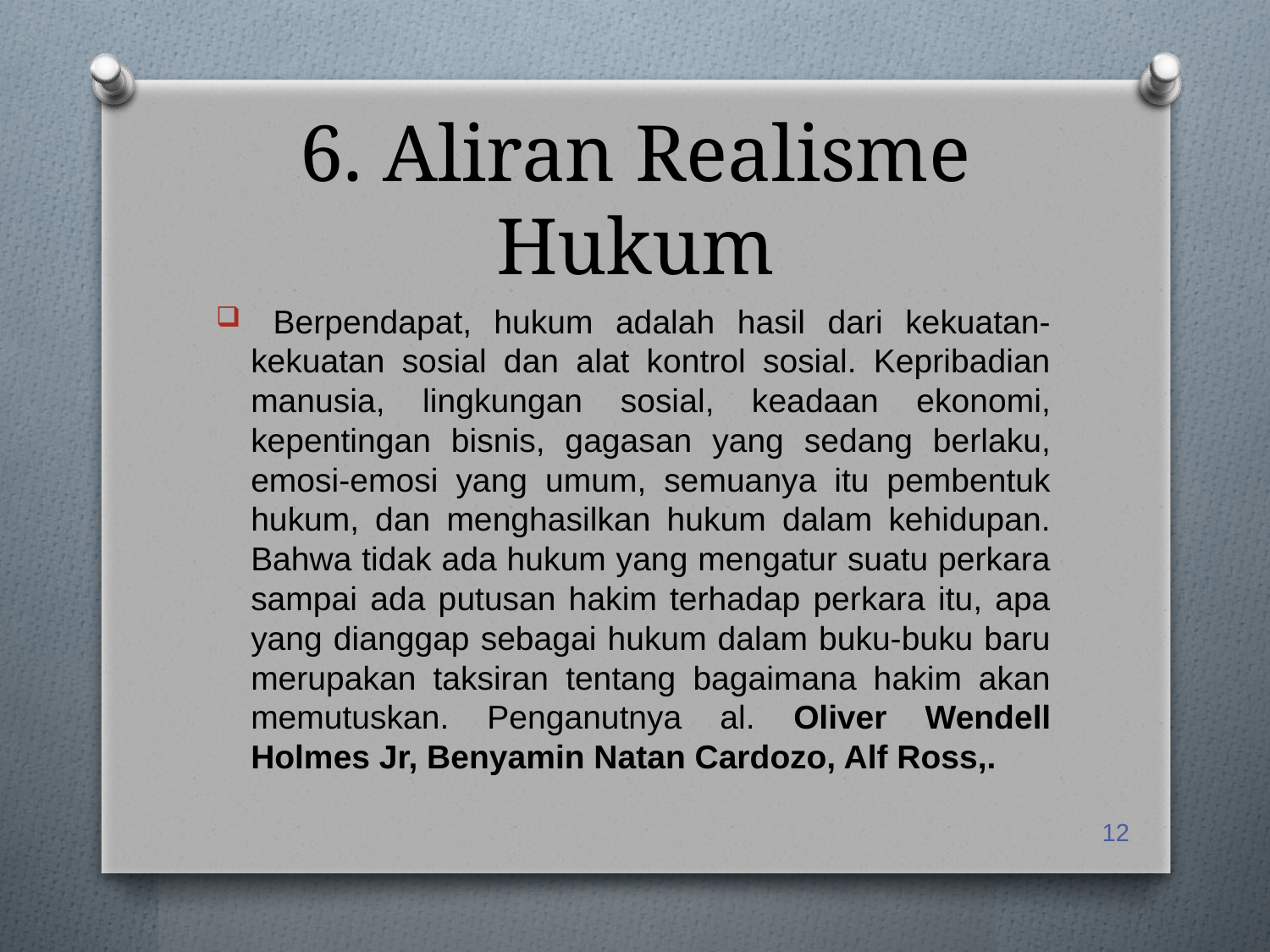

# 6. Aliran Realisme Hukum
 Berpendapat, hukum adalah hasil dari kekuatan-kekuatan sosial dan alat kontrol sosial. Kepribadian manusia, lingkungan sosial, keadaan ekonomi, kepentingan bisnis, gagasan yang sedang berlaku, emosi-emosi yang umum, semuanya itu pembentuk hukum, dan menghasilkan hukum dalam kehidupan. Bahwa tidak ada hukum yang mengatur suatu perkara sampai ada putusan hakim terhadap perkara itu, apa yang dianggap sebagai hukum dalam buku-buku baru merupakan taksiran tentang bagaimana hakim akan memutuskan. Penganutnya al. Oliver Wendell Holmes Jr, Benyamin Natan Cardozo, Alf Ross,.
12